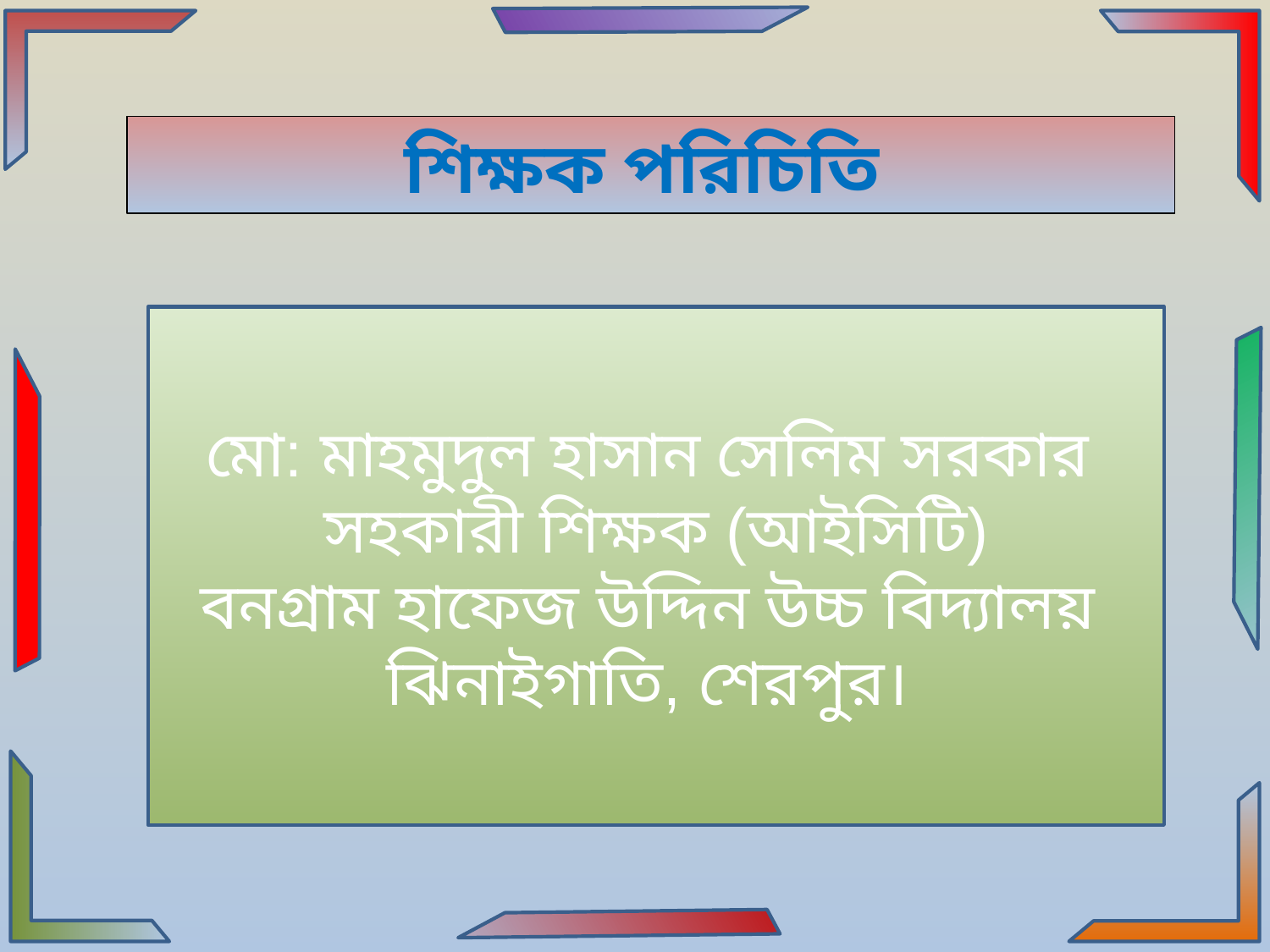

শিক্ষক পরিচিতি
মো: মাহমুদুল হাসান সেলিম সরকার
সহকারী শিক্ষক (আইসিটি)
বনগ্রাম হাফেজ উদ্দিন উচ্চ বিদ্যালয়
ঝিনাইগাতি, শেরপুর।